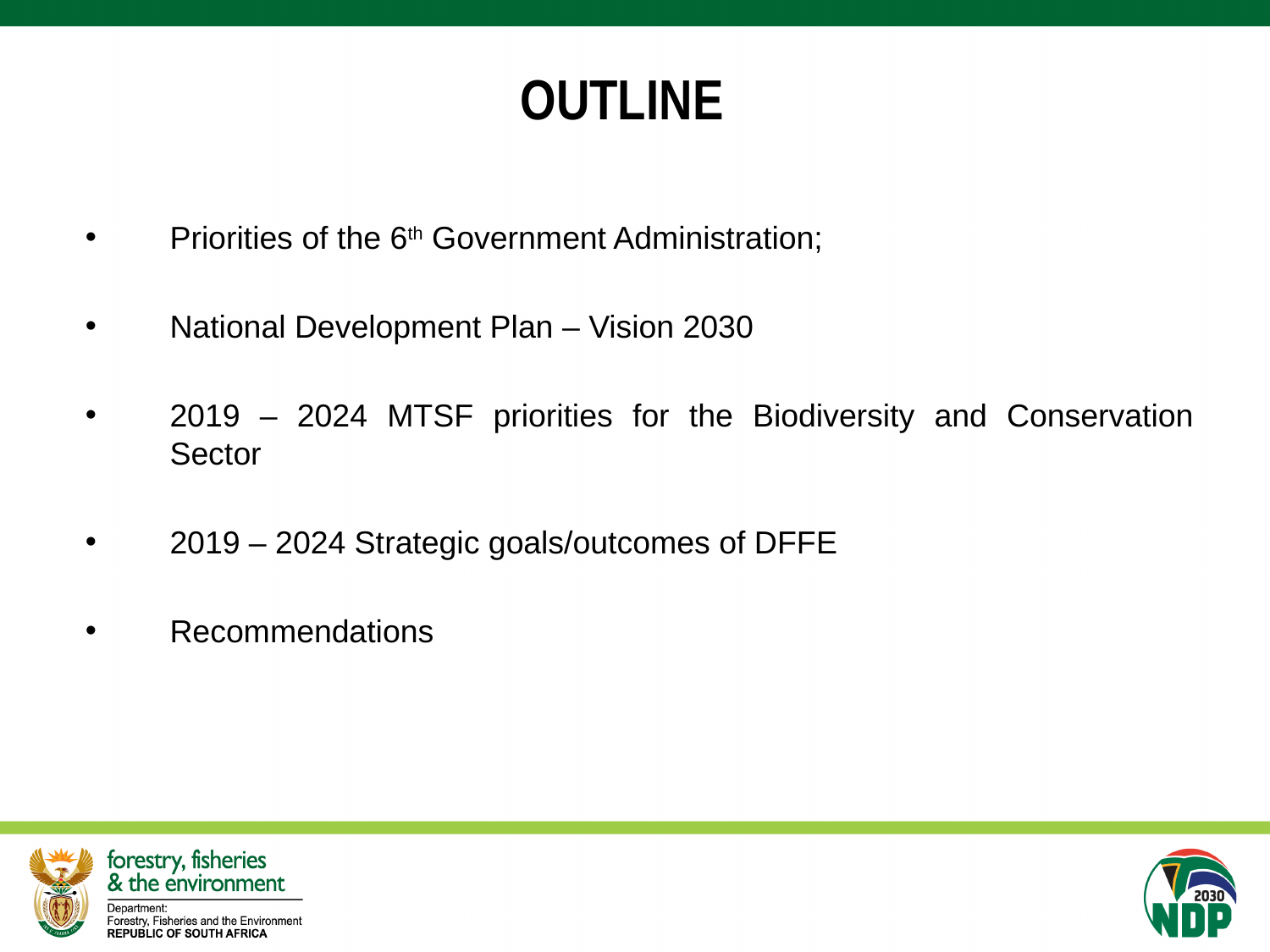

# OUTLINE

Priorities of the 6th Government Administration;

National Development Plan – Vision 2030

2019 – 2024 MTSF priorities for the Biodiversity and Conservation Sector

2019 – 2024 Strategic goals/outcomes of DFFE

Recommendations